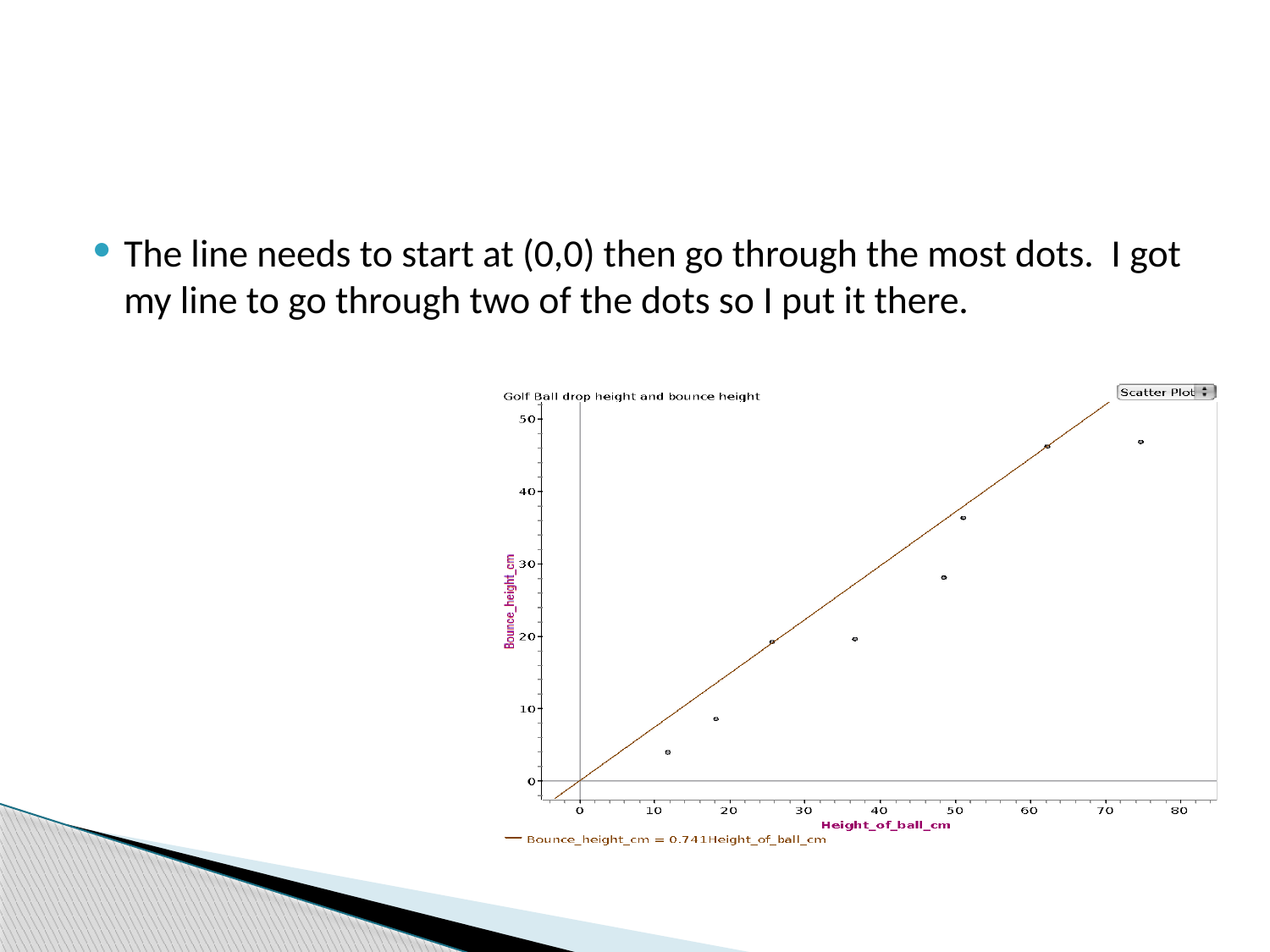

#
The line needs to start at (0,0) then go through the most dots.  I got my line to go through two of the dots so I put it there.